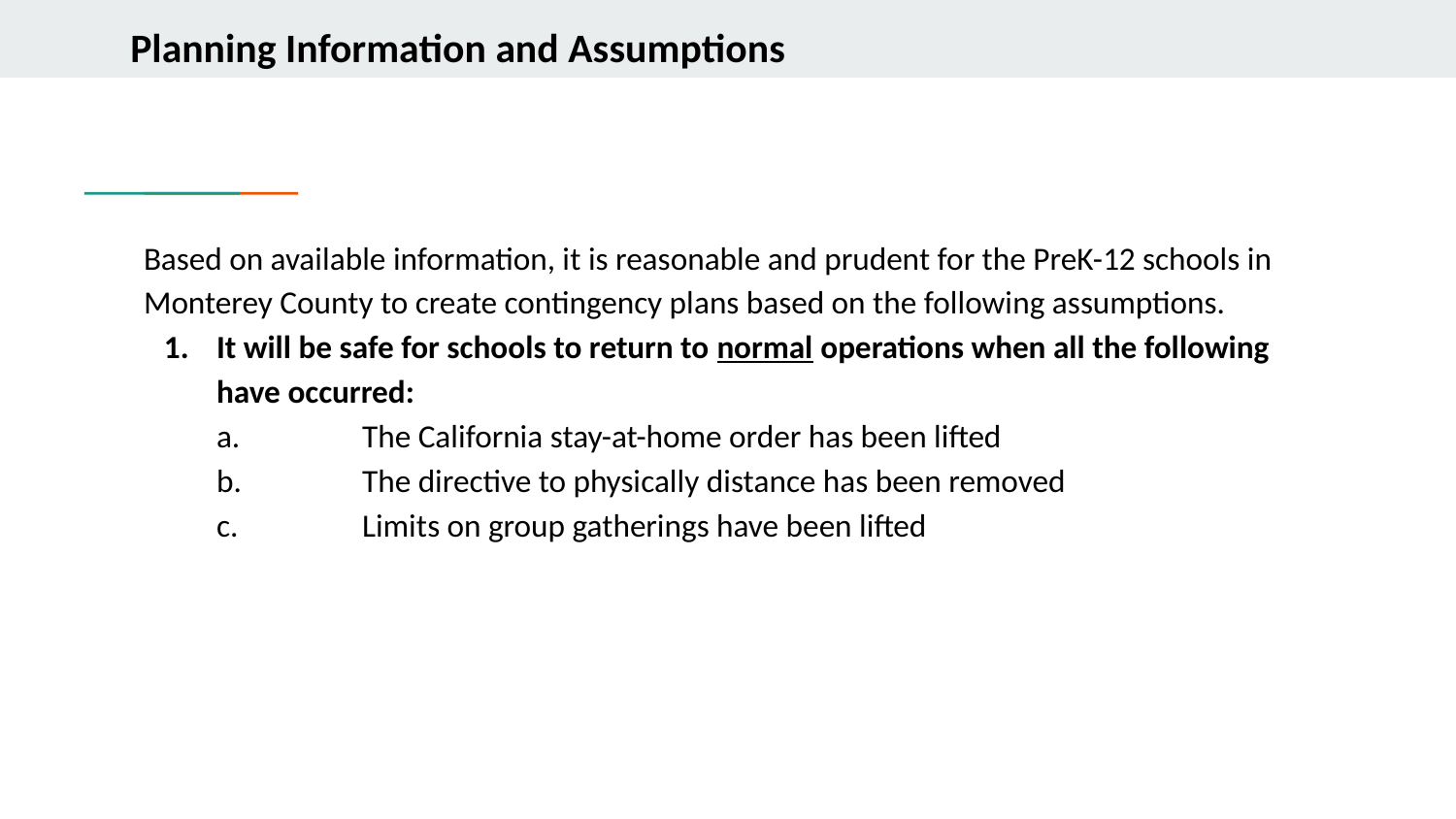

# Planning Information and Assumptions
Based on available information, it is reasonable and prudent for the PreK-12 schools in Monterey County to create contingency plans based on the following assumptions.
It will be safe for schools to return to normal operations when all the following have occurred:
a. 	The California stay-at-home order has been lifted
b. 	The directive to physically distance has been removed
c. 	Limits on group gatherings have been lifted